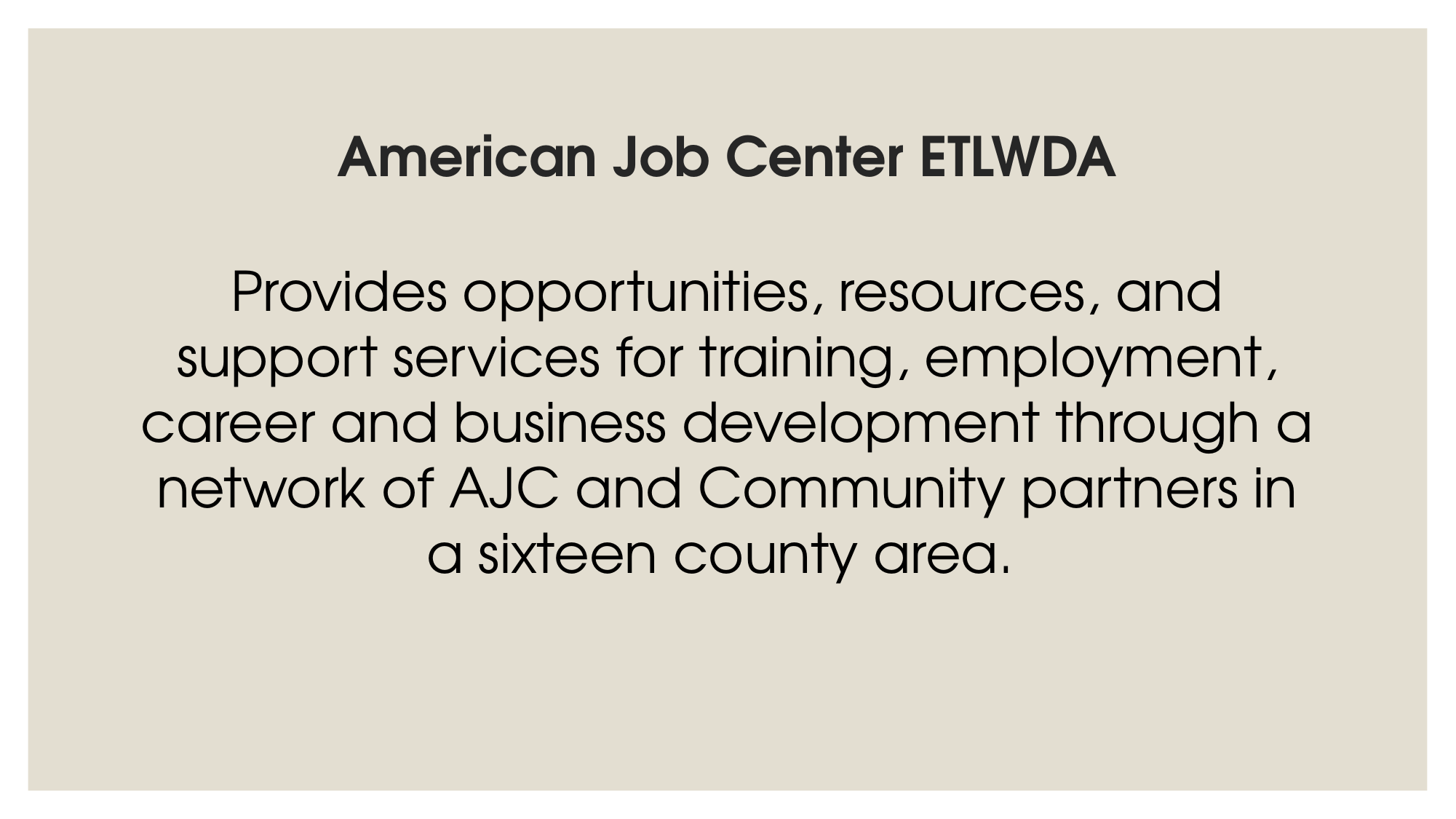

# American Job Center ETLWDA
Provides opportunities, resources, and support services for training, employment, career and business development through a network of AJC and Community partners in a sixteen county area.